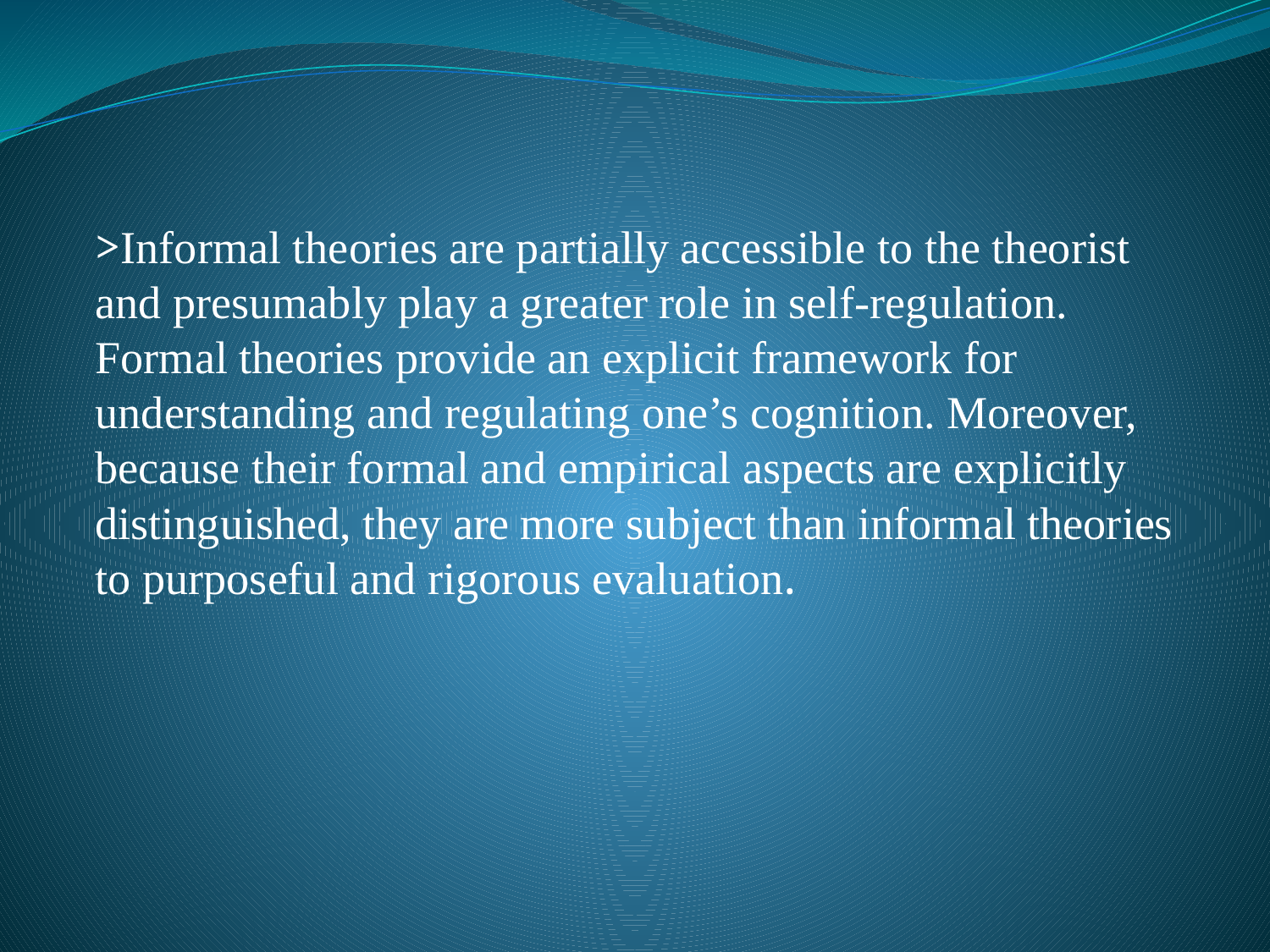

>Informal theories are partially accessible to the theorist and presumably play a greater role in self-regulation. Formal theories provide an explicit framework for understanding and regulating one’s cognition. Moreover, because their formal and empirical aspects are explicitly distinguished, they are more subject than informal theories to purposeful and rigorous evaluation.